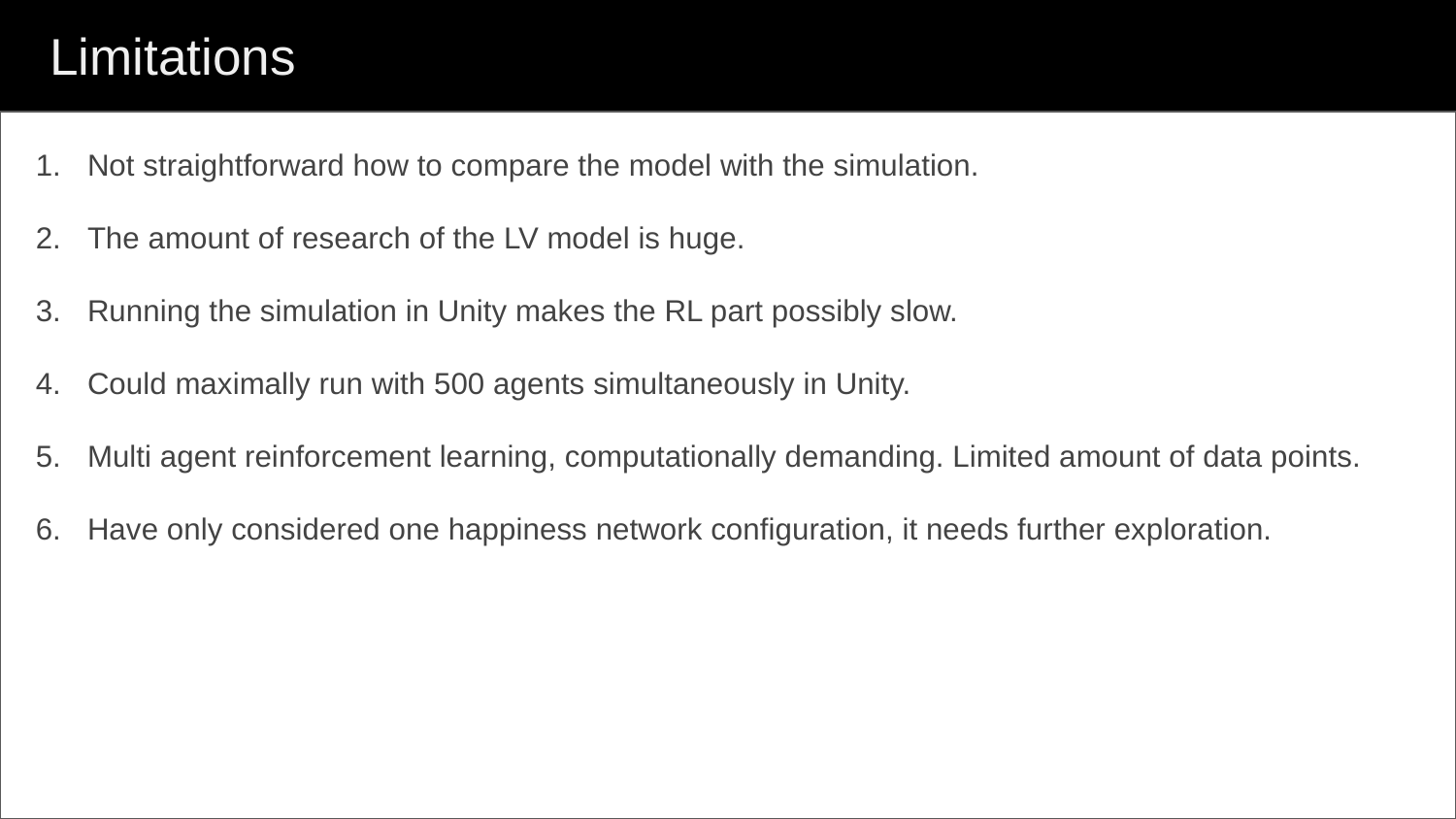

# Limitations

Not straightforward how to compare the model with the simulation.
The amount of research of the LV model is huge.
Running the simulation in Unity makes the RL part possibly slow.
Could maximally run with 500 agents simultaneously in Unity.
Multi agent reinforcement learning, computationally demanding. Limited amount of data points.
Have only considered one happiness network configuration, it needs further exploration.